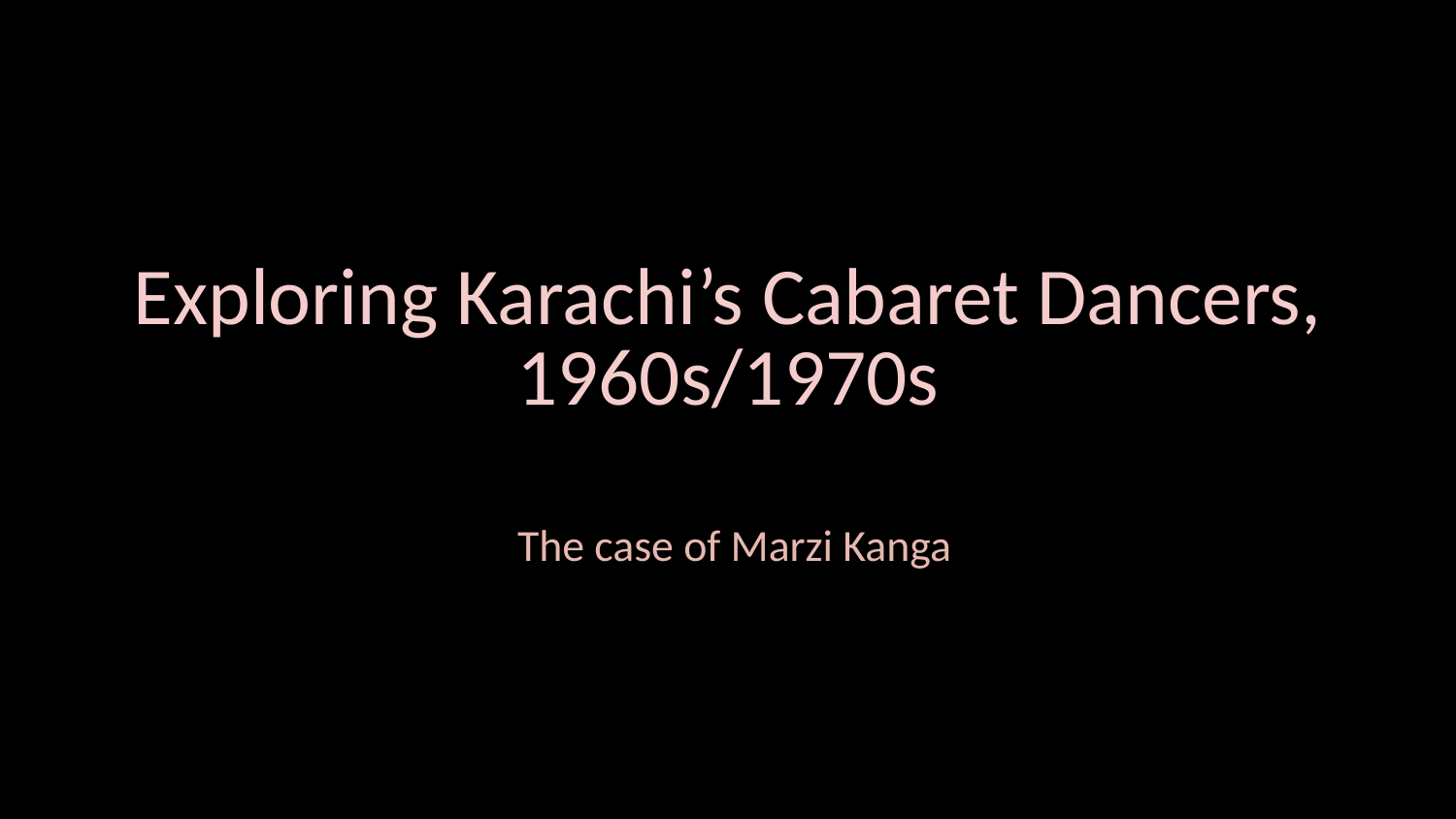

# Exploring Karachi’s Cabaret Dancers, 1960s/1970s
The case of Marzi Kanga